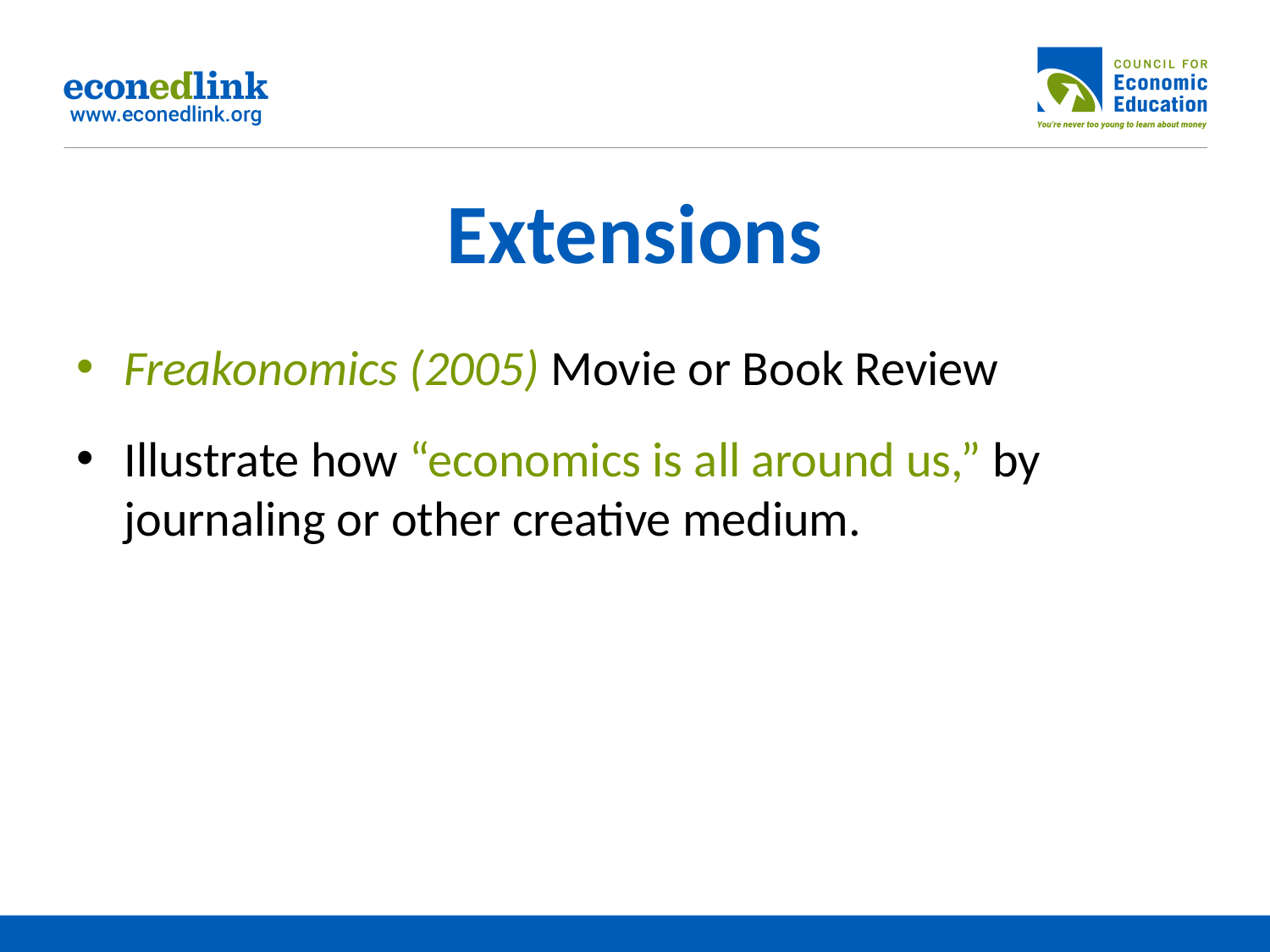

# Extensions
Freakonomics (2005) Movie or Book Review
Illustrate how “economics is all around us,” by journaling or other creative medium.